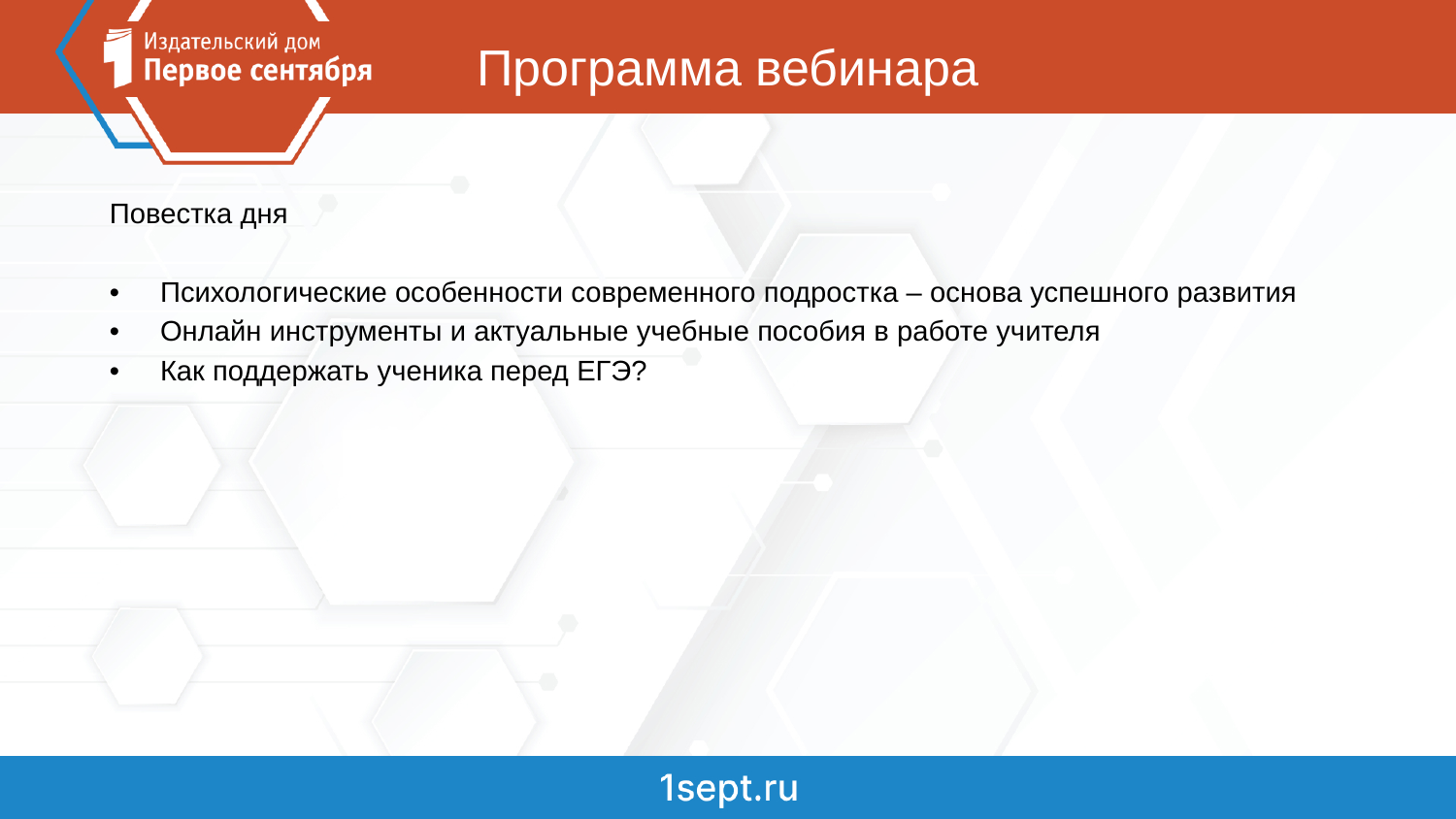

# Программа вебинара
Повестка дня

Психологические особенности современного подростка – основа успешного развития
Онлайн инструменты и актуальные учебные пособия в работе учителя
Как поддержать ученика перед ЕГЭ?